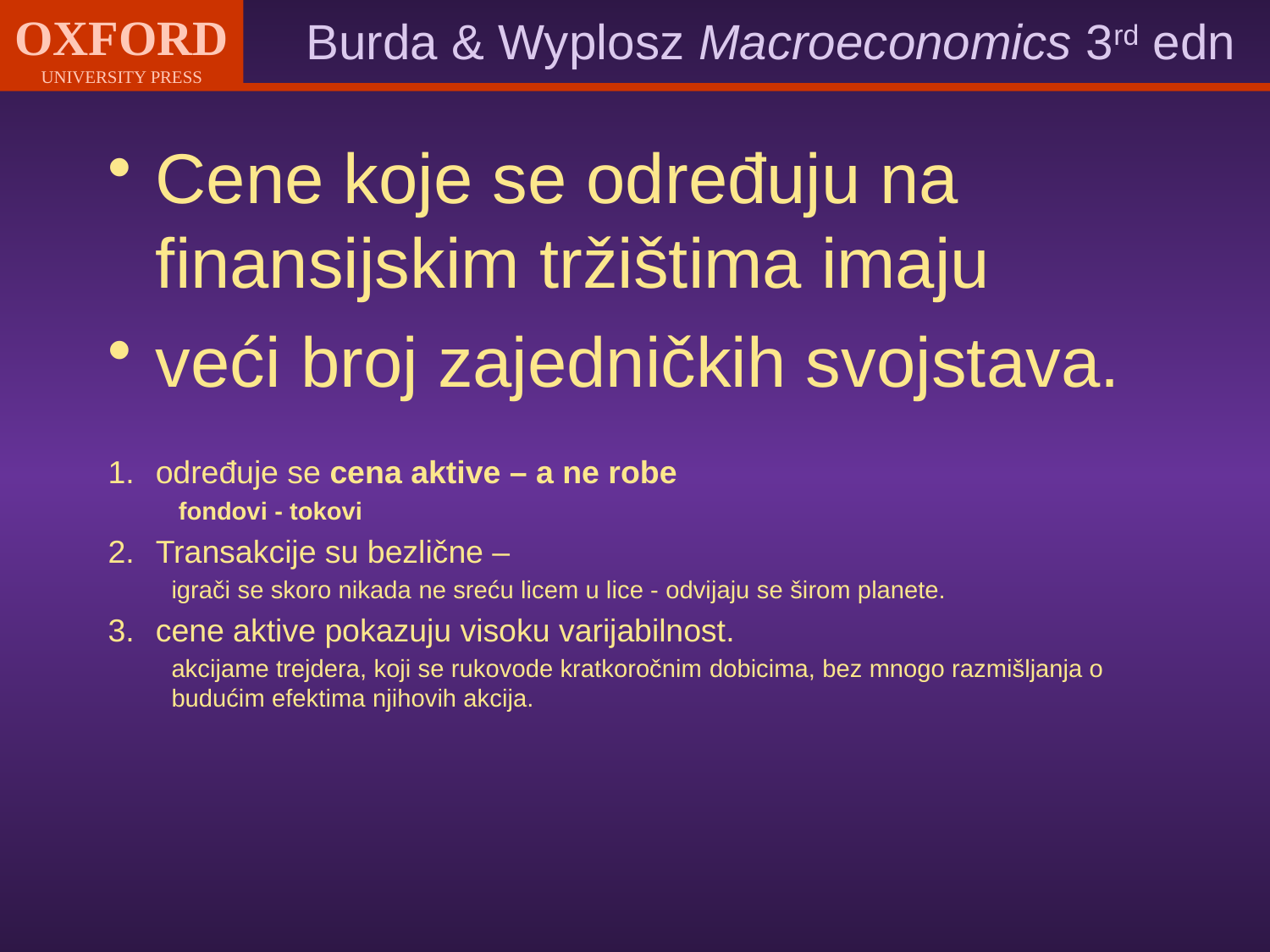

Cene koje se određuju na finansijskim tržištima imaju
veći broj zajedničkih svojstava.

određuje se cena aktive – a ne robe
 fondovi - tokovi
Transakcije su bezlične –
igrači se skoro nikada ne sreću licem u lice - odvijaju se širom planete.
cene aktive pokazuju visoku varijabilnost.
akcijame trejdera, koji se rukovode kratkoročnim dobicima, bez mnogo razmišljanja o budućim efektima njihovih akcija.

#